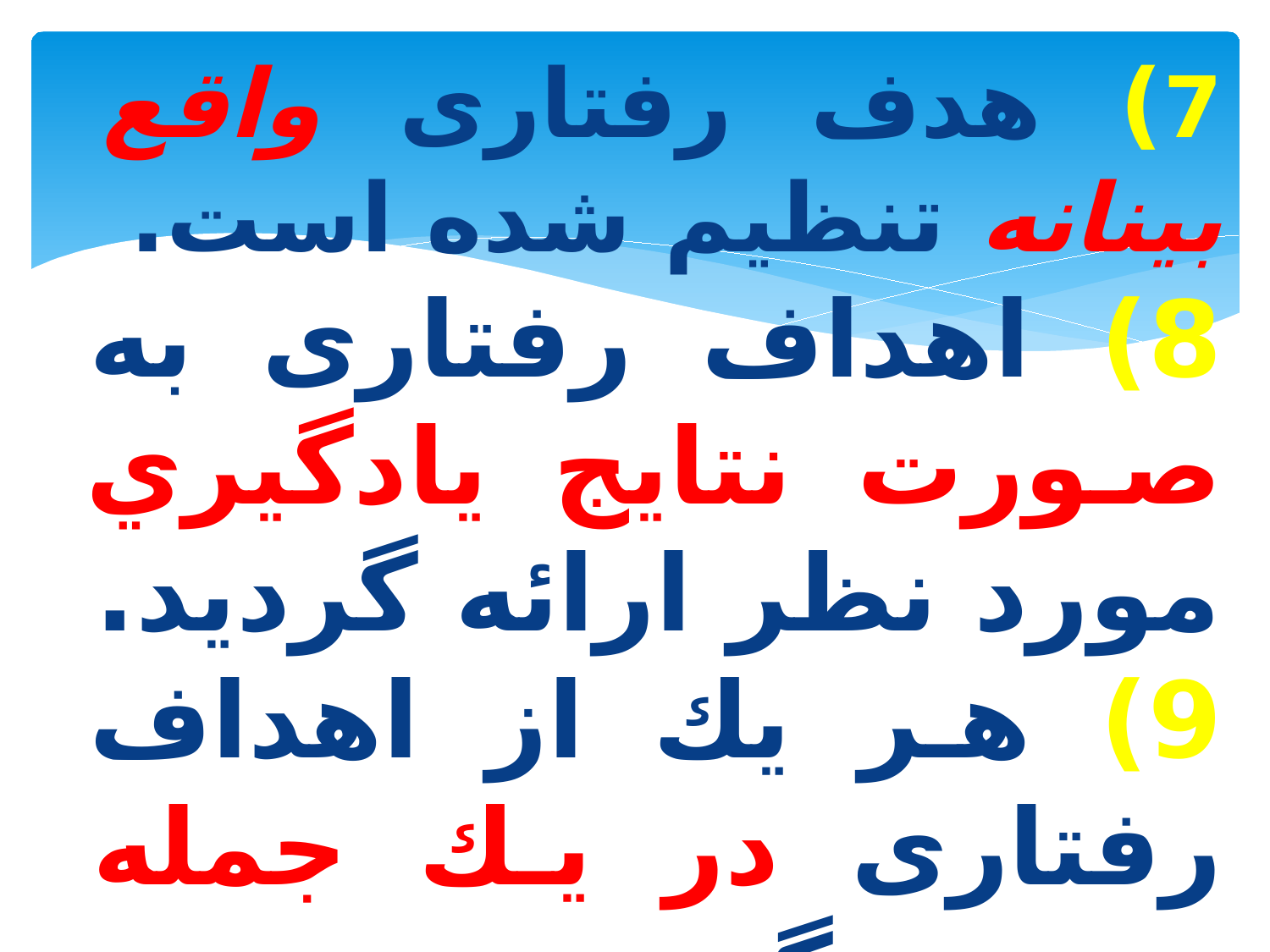

7) هدف رفتاری واقع بينانه تنظيم شده است.
8) اهداف رفتاری به صورت نتايج يادگيري مورد نظر ارائه گرديد.
9) هر يك از اهداف رفتاری در يك جمله تدوين گرديد. (به صورت سوم شخص، زمان حال ساده).